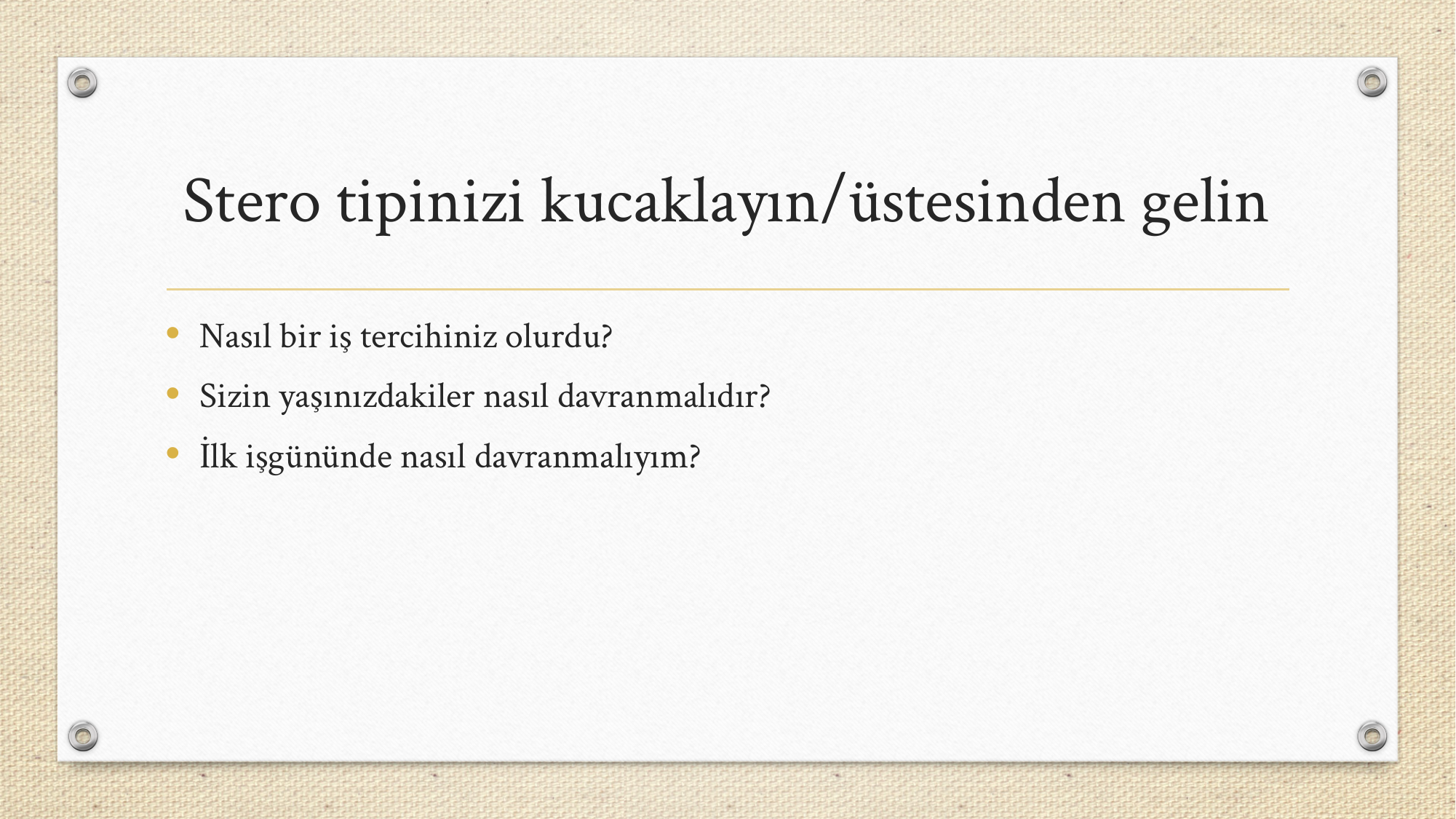

# Stero tipinizi kucaklayın/üstesinden gelin
Nasıl bir iş tercihiniz olurdu?
Sizin yaşınızdakiler nasıl davranmalıdır?
İlk işgününde nasıl davranmalıyım?